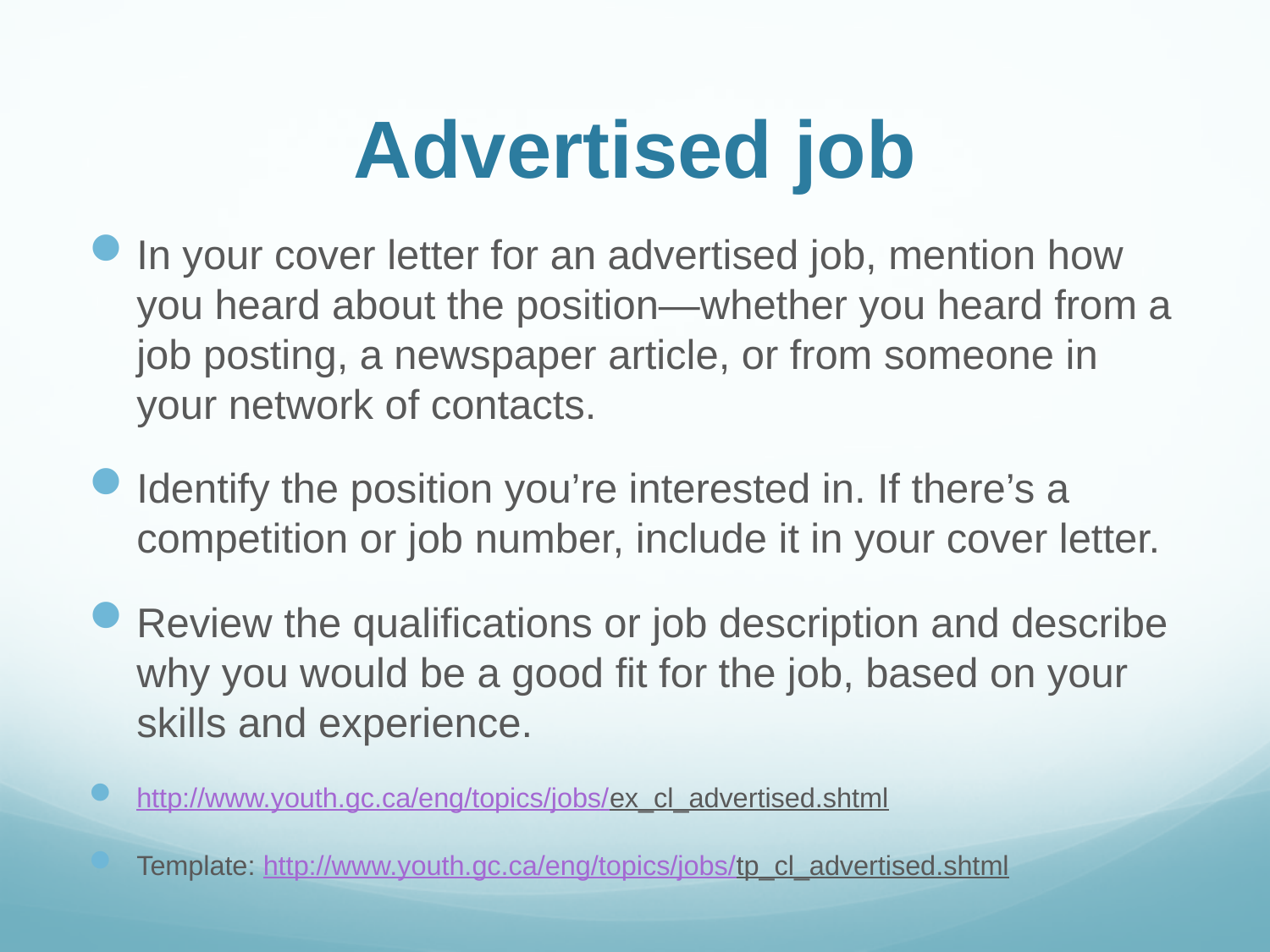

# Advertised job
In your cover letter for an advertised job, mention how you heard about the position—whether you heard from a job posting, a newspaper article, or from someone in your network of contacts.
Identify the position you’re interested in. If there’s a competition or job number, include it in your cover letter.
Review the qualifications or job description and describe why you would be a good fit for the job, based on your skills and experience.
http://www.youth.gc.ca/eng/topics/jobs/ex_cl_advertised.shtml
Template: http://www.youth.gc.ca/eng/topics/jobs/tp_cl_advertised.shtml